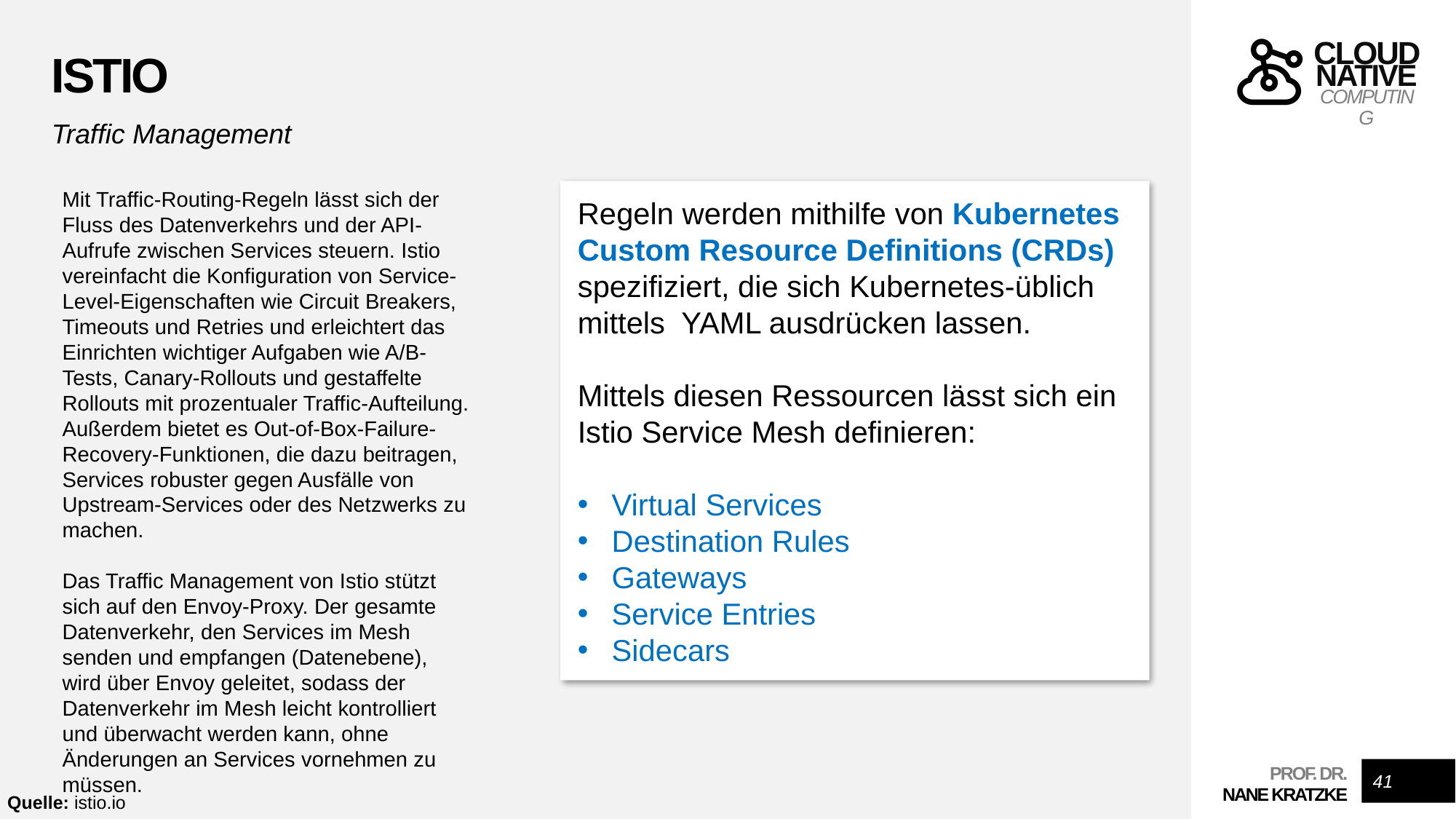

# Istio
Traffic Management
Mit Traffic-Routing-Regeln lässt sich der Fluss des Datenverkehrs und der API-Aufrufe zwischen Services steuern. Istio vereinfacht die Konfiguration von Service-Level-Eigenschaften wie Circuit Breakers, Timeouts und Retries und erleichtert das Einrichten wichtiger Aufgaben wie A/B-Tests, Canary-Rollouts und gestaffelte Rollouts mit prozentualer Traffic-Aufteilung. Außerdem bietet es Out-of-Box-Failure-Recovery-Funktionen, die dazu beitragen, Services robuster gegen Ausfälle von Upstream-Services oder des Netzwerks zu machen.

Das Traffic Management von Istio stützt sich auf den Envoy-Proxy. Der gesamte Datenverkehr, den Services im Mesh senden und empfangen (Datenebene), wird über Envoy geleitet, sodass der Datenverkehr im Mesh leicht kontrolliert und überwacht werden kann, ohne Änderungen an Services vornehmen zu müssen.
Regeln werden mithilfe von Kubernetes Custom Resource Definitions (CRDs) spezifiziert, die sich Kubernetes-üblich mittels  YAML ausdrücken lassen.

Mittels diesen Ressourcen lässt sich ein Istio Service Mesh definieren:

Virtual Services
Destination Rules
Gateways
Service Entries
Sidecars
41
Quelle: istio.io